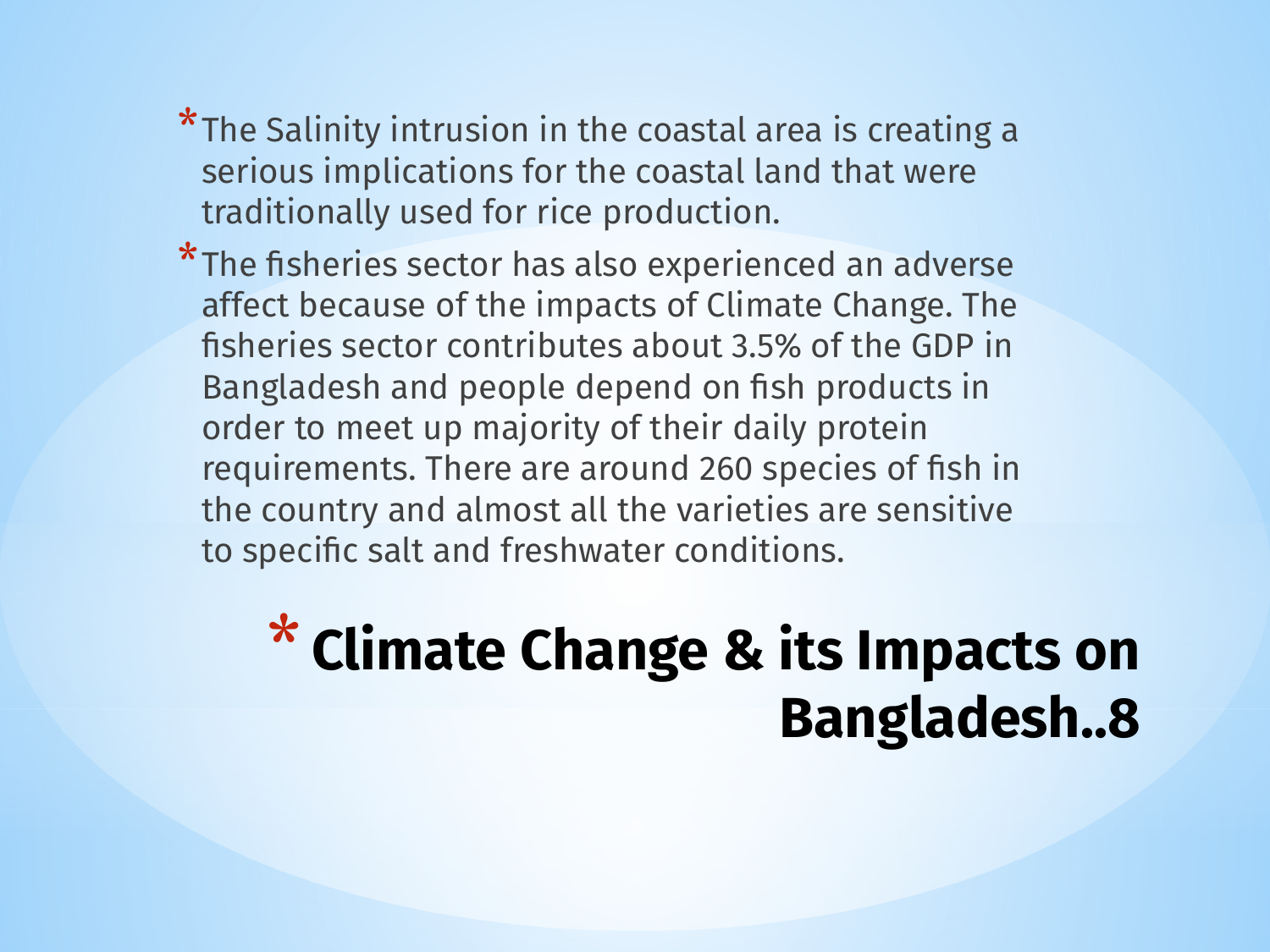

The Salinity intrusion in the coastal area is creating a serious implications for the coastal land that were traditionally used for rice production.
The fisheries sector has also experienced an adverse affect because of the impacts of Climate Change. The fisheries sector contributes about 3.5% of the GDP in Bangladesh and people depend on fish products in order to meet up majority of their daily protein requirements. There are around 260 species of fish in the country and almost all the varieties are sensitive to specific salt and freshwater conditions.

# Climate Change & its Impacts on Bangladesh..8